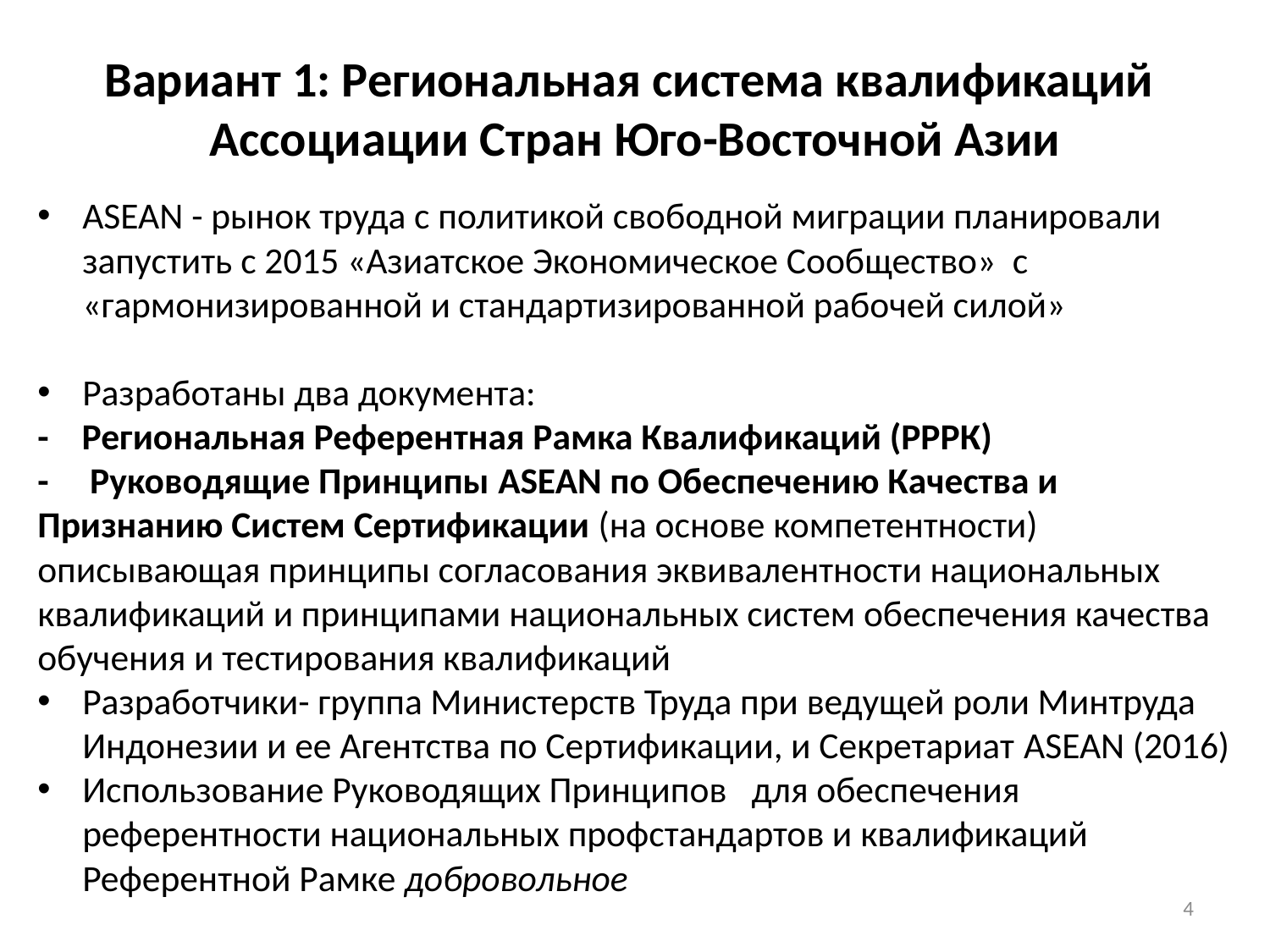

# Вариант 1: Региональная система квалификаций Ассоциации Стран Юго-Восточной Азии
ASEAN - рынок труда с политикой свободной миграции планировали запустить с 2015 «Азиатское Экономическое Сообщество»  с «гармонизированной и стандартизированной рабочей силой»

Разработаны два документа:
-    Региональная Референтная Рамка Квалификаций (РРРК)
-     Руководящие Принципы ASEAN по Обеспечению Качества и Признанию Систем Сертификации (на основе компетентности) описывающая принципы согласования эквивалентности национальных квалификаций и принципами национальных систем обеспечения качества обучения и тестирования квалификаций
Разработчики- группа Министерств Труда при ведущей роли Минтруда Индонезии и ее Агентства по Сертификации, и Секретариат ASEAN (2016)
Использование Руководящих Принципов   для обеспечения референтности национальных профстандартов и квалификаций Референтной Рамке добровольное
4